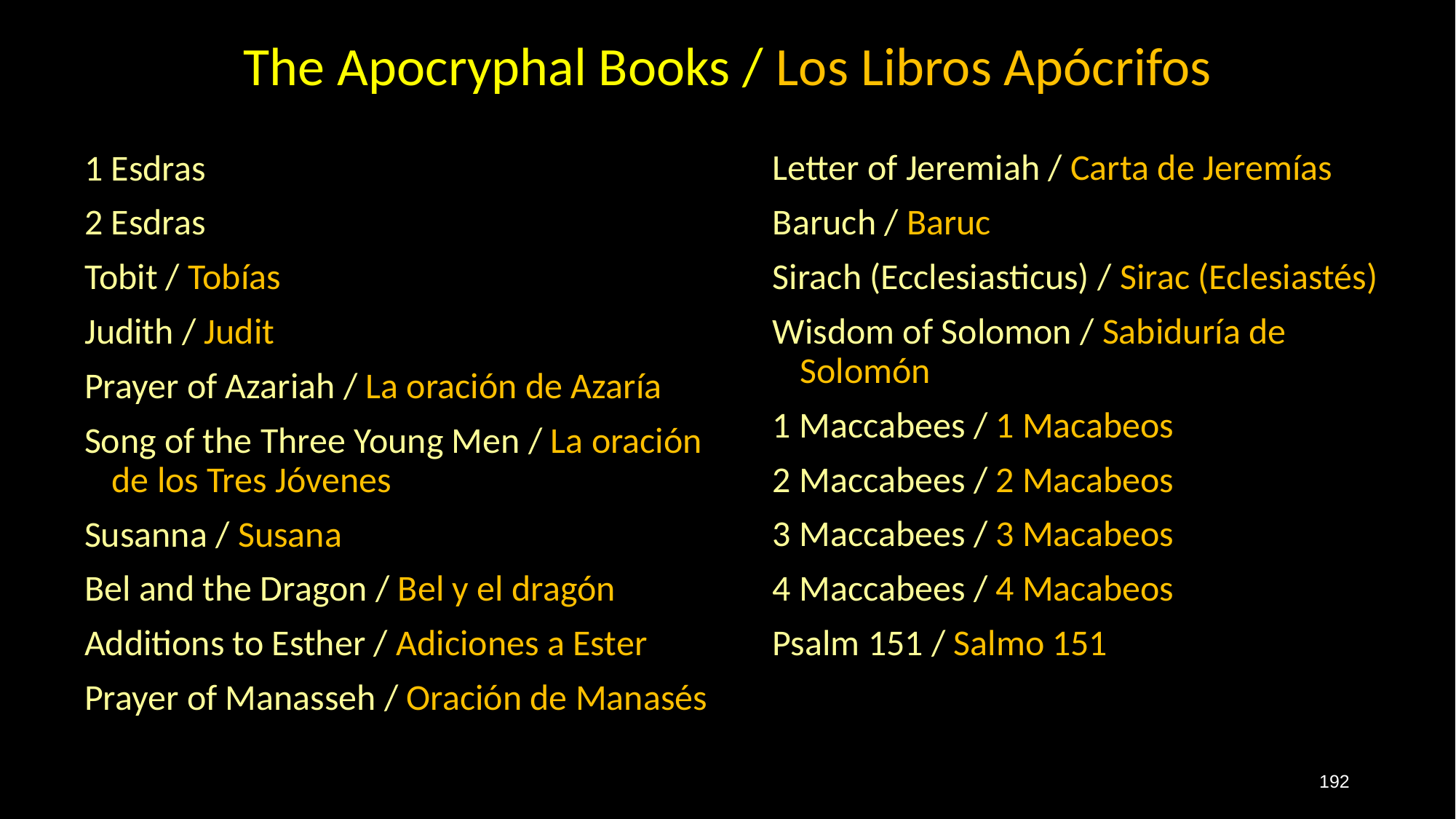

# The Apocryphal Books / Los Libros Apócrifos
1 Esdras
2 Esdras
Tobit / Tobías
Judith / Judit
Prayer of Azariah / La oración de Azaría
Song of the Three Young Men / La oración de los Tres Jóvenes
Susanna / Susana
Bel and the Dragon / Bel y el dragón
Additions to Esther / Adiciones a Ester
Prayer of Manasseh / Oración de Manasés

Letter of Jeremiah / Carta de Jeremías
Baruch / Baruc
Sirach (Ecclesiasticus) / Sirac (Eclesiastés)
Wisdom of Solomon / Sabiduría de Solomón
1 Maccabees / 1 Macabeos
2 Maccabees / 2 Macabeos
3 Maccabees / 3 Macabeos
4 Maccabees / 4 Macabeos
Psalm 151 / Salmo 151
192